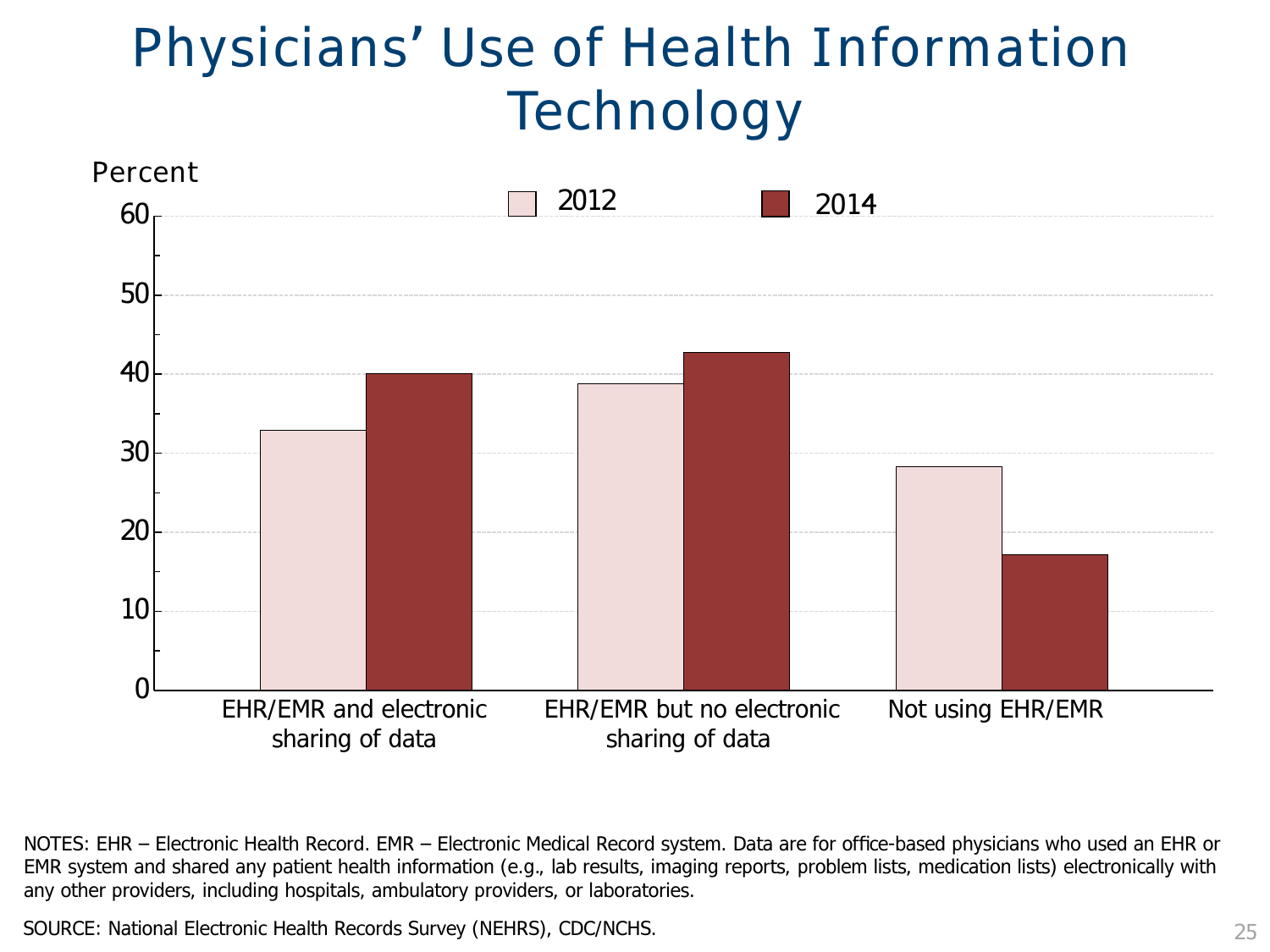

Physicians’ Use of Health Information Technology
Percent
2014

### Chart

| Category |  |
|---|---|
| EHR and sharing | None |
| 2012 | 32.9 |
| 2014 | 40.1 |
| E.H.R and not sharing  | None |
| 2012 | 38.8 |
| 2014 | 42.7 |
| Not using an EHR | None |
| 2012 | 28.3 |
| 2014 | 17.2 |
EHR/EMR and electronic sharing of data
EHR/EMR but no electronic sharing of data
Not using EHR/EMR
NOTES: EHR – Electronic Health Record. EMR – Electronic Medical Record system. Data are for office-based physicians who used an EHR or EMR system and shared any patient health information (e.g., lab results, imaging reports, problem lists, medication lists) electronically with any other providers, including hospitals, ambulatory providers, or laboratories.
25
SOURCE: National Electronic Health Records Survey (NEHRS), CDC/NCHS.